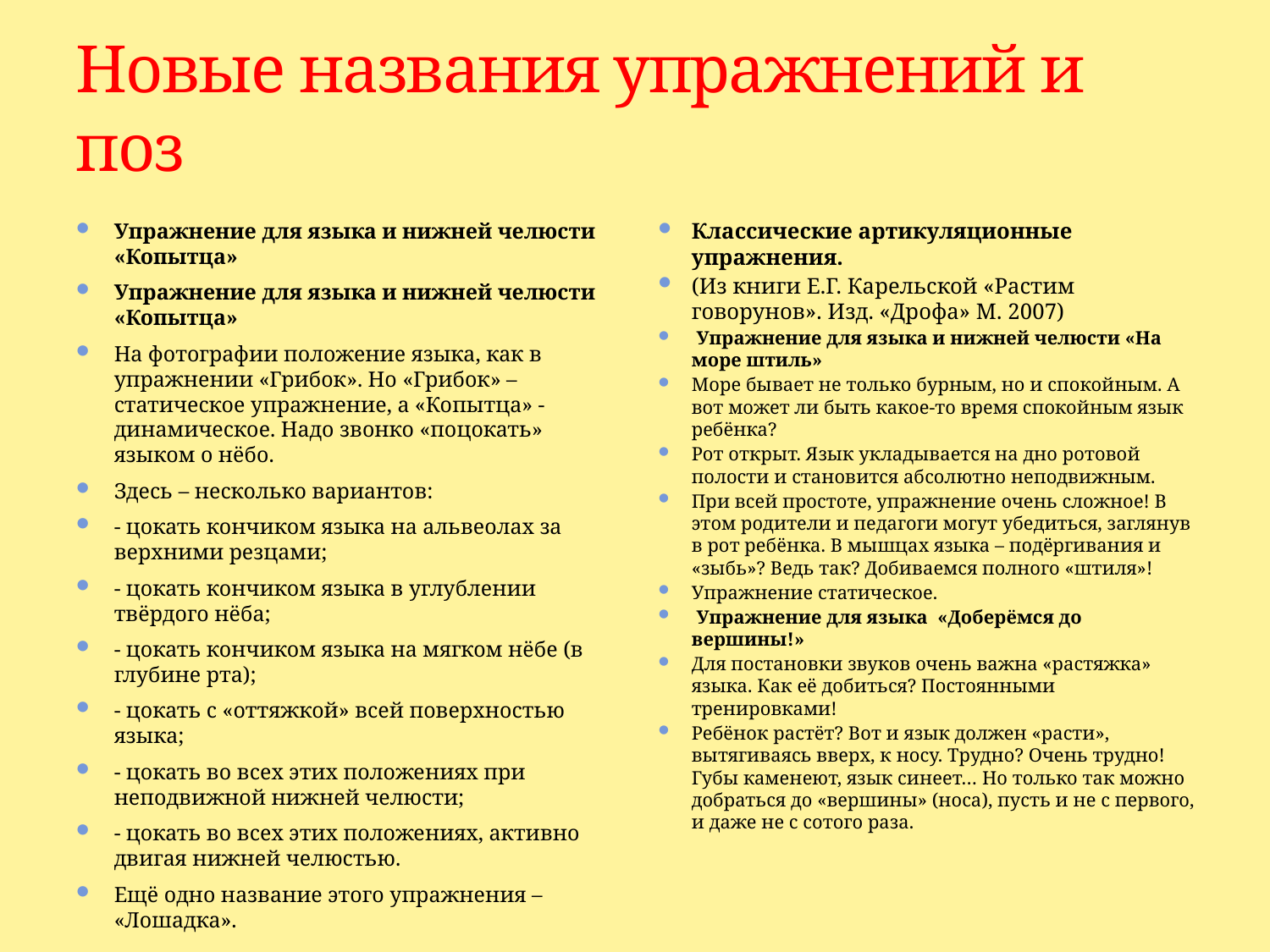

# Новые названия упражнений и поз
Упражнение для языка и нижней челюсти «Копытца»
Упражнение для языка и нижней челюсти «Копытца»
На фотографии положение языка, как в упражнении «Грибок». Но «Грибок» – статическое упражнение, а «Копытца» - динамическое. Надо звонко «поцокать» языком о нёбо.
Здесь – несколько вариантов:
- цокать кончиком языка на альвеолах за верхними резцами;
- цокать кончиком языка в углублении твёрдого нёба;
- цокать кончиком языка на мягком нёбе (в глубине рта);
- цокать с «оттяжкой» всей поверхностью языка;
- цокать во всех этих положениях при неподвижной нижней челюсти;
- цокать во всех этих положениях, активно двигая нижней челюстью.
Ещё одно название этого упражнения – «Лошадка».
Классические артикуляционные упражнения.
(Из книги Е.Г. Карельской «Растим говорунов». Изд. «Дрофа» М. 2007)
 Упражнение для языка и нижней челюсти «На море штиль»
Море бывает не только бурным, но и спокойным. А вот может ли быть какое-то время спокойным язык ребёнка?
Рот открыт. Язык укладывается на дно ротовой полости и становится абсолютно неподвижным.
При всей простоте, упражнение очень сложное! В этом родители и педагоги могут убедиться, заглянув в рот ребёнка. В мышцах языка – подёргивания и «зыбь»? Ведь так? Добиваемся полного «штиля»!
Упражнение статическое.
 Упражнение для языка  «Доберёмся до вершины!»
Для постановки звуков очень важна «растяжка» языка. Как её добиться? Постоянными тренировками!
Ребёнок растёт? Вот и язык должен «расти», вытягиваясь вверх, к носу. Трудно? Очень трудно! Губы каменеют, язык синеет… Но только так можно добраться до «вершины» (носа), пусть и не с первого, и даже не с сотого раза.